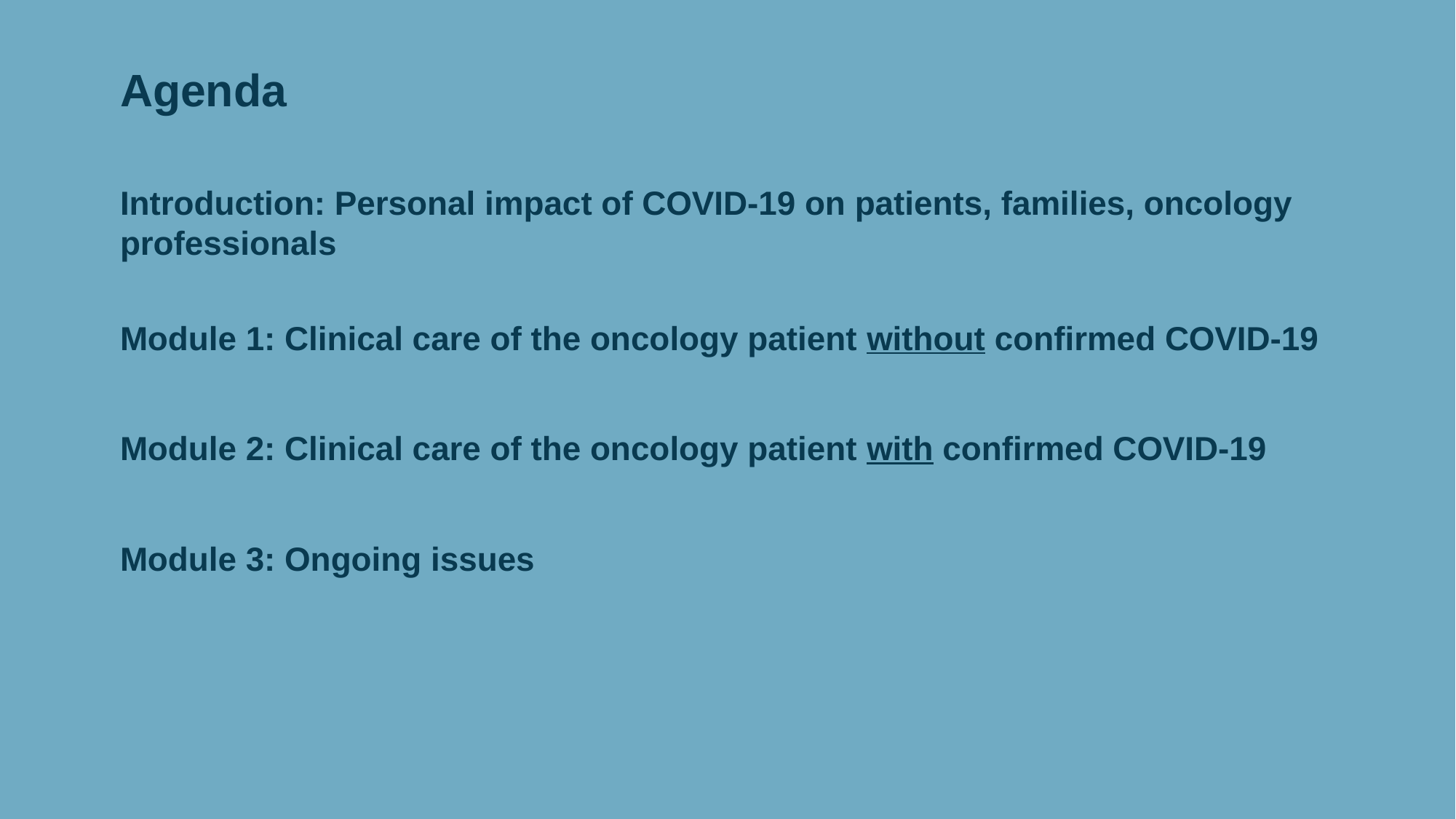

# Agenda
Introduction: Personal impact of COVID-19 on patients, families, oncology professionals

Module 1: Clinical care of the oncology patient without confirmed COVID-19

Module 2: Clinical care of the oncology patient with confirmed COVID-19

Module 3: Ongoing issues